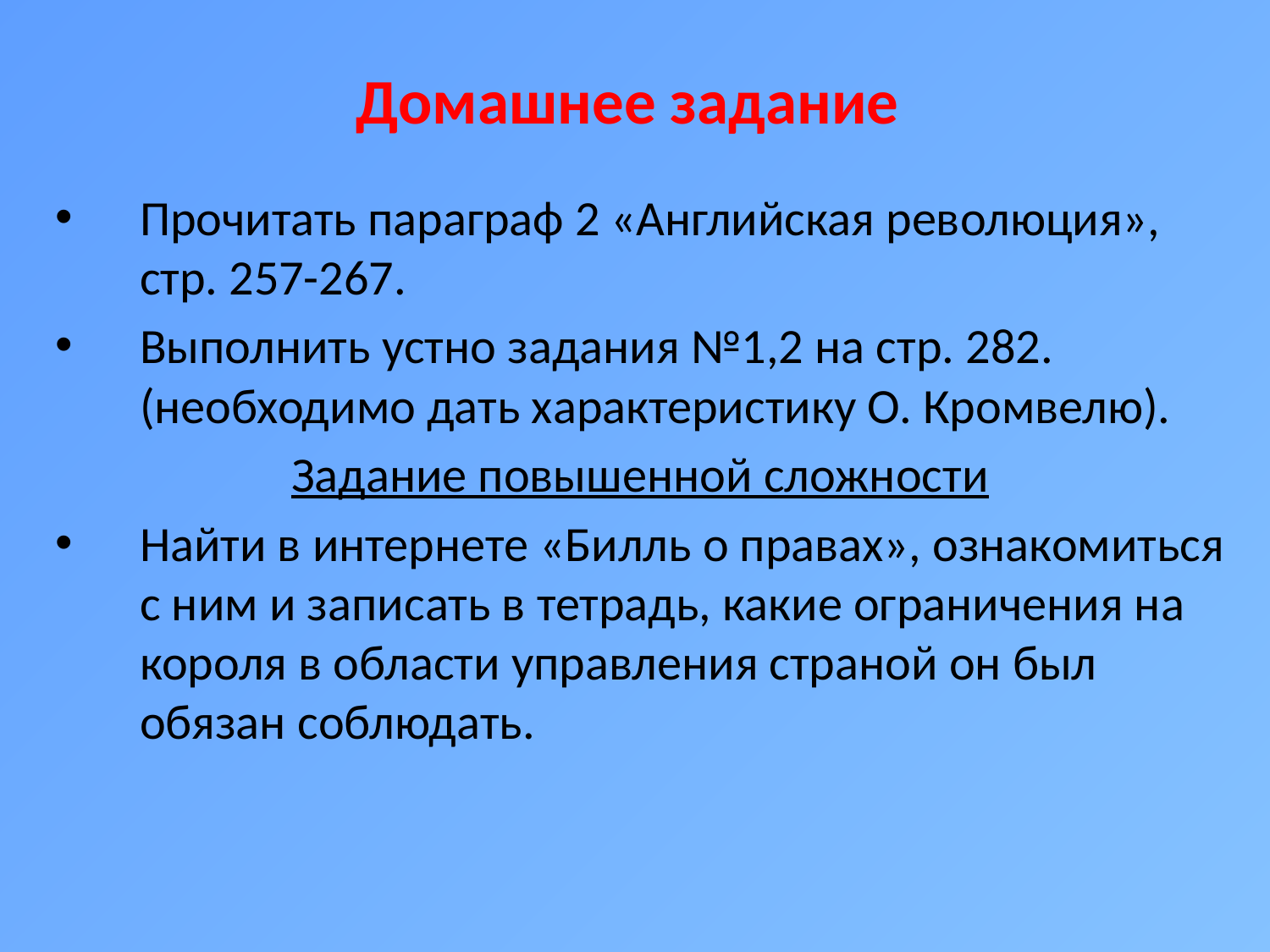

# Домашнее задание
Прочитать параграф 2 «Английская революция», стр. 257-267.
Выполнить устно задания №1,2 на стр. 282. (необходимо дать характеристику О. Кромвелю).
Задание повышенной сложности
Найти в интернете «Билль о правах», ознакомиться с ним и записать в тетрадь, какие ограничения на короля в области управления страной он был обязан соблюдать.